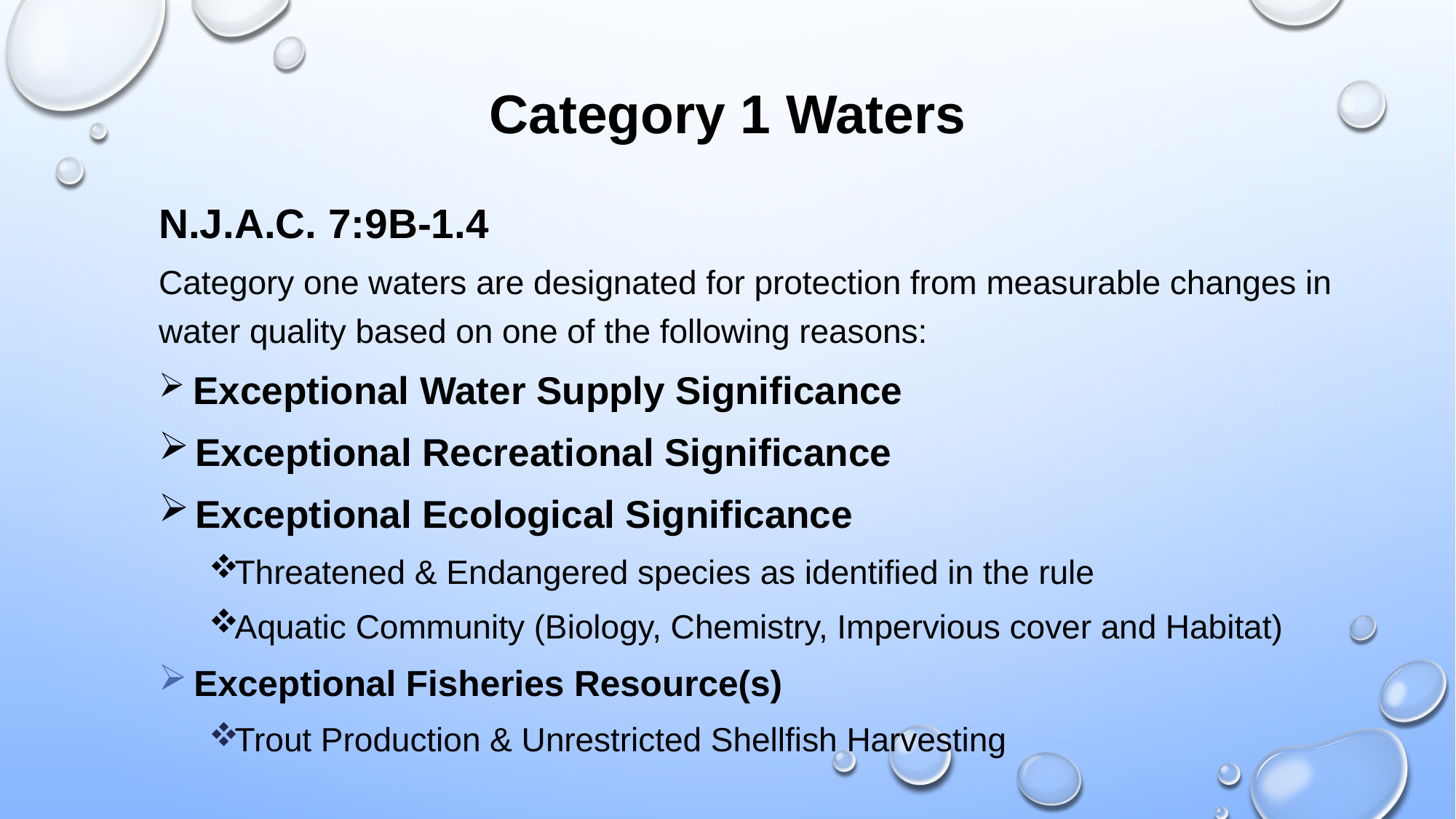

# Category 1 Waters
N.J.A.C. 7:9B-1.4
Category one waters are designated for protection from measurable changes in water quality based on one of the following reasons:
 Exceptional Water Supply Significance
 Exceptional Recreational Significance
 Exceptional Ecological Significance
Threatened & Endangered species as identified in the rule
Aquatic Community (Biology, Chemistry, Impervious cover and Habitat)
 Exceptional Fisheries Resource(s)
Trout Production & Unrestricted Shellfish Harvesting